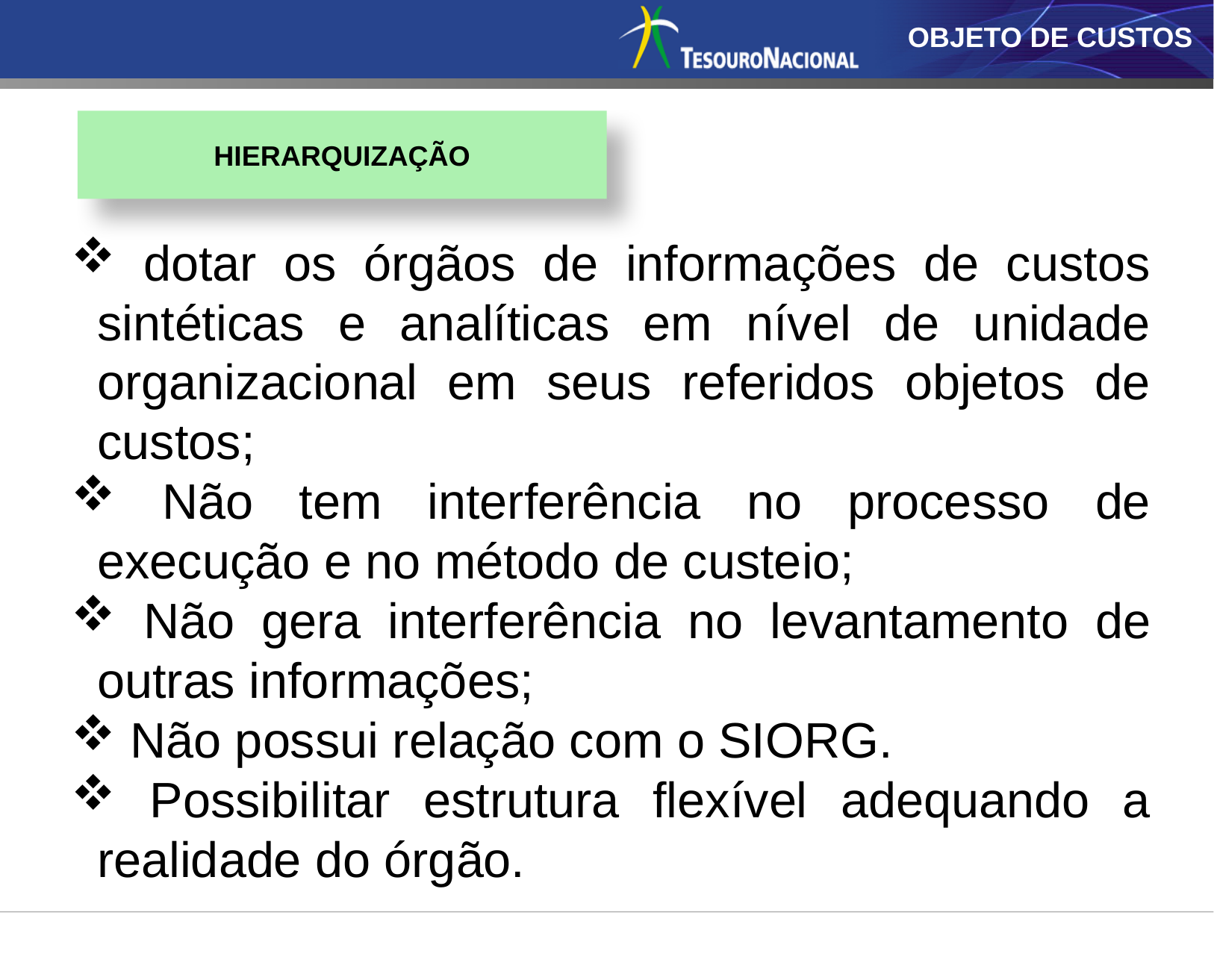

OBJETO DE CUSTOS
HIERARQUIZAÇÃO
 dotar os órgãos de informações de custos sintéticas e analíticas em nível de unidade organizacional em seus referidos objetos de custos;
 Não tem interferência no processo de execução e no método de custeio;
 Não gera interferência no levantamento de outras informações;
 Não possui relação com o SIORG.
 Possibilitar estrutura flexível adequando a realidade do órgão.